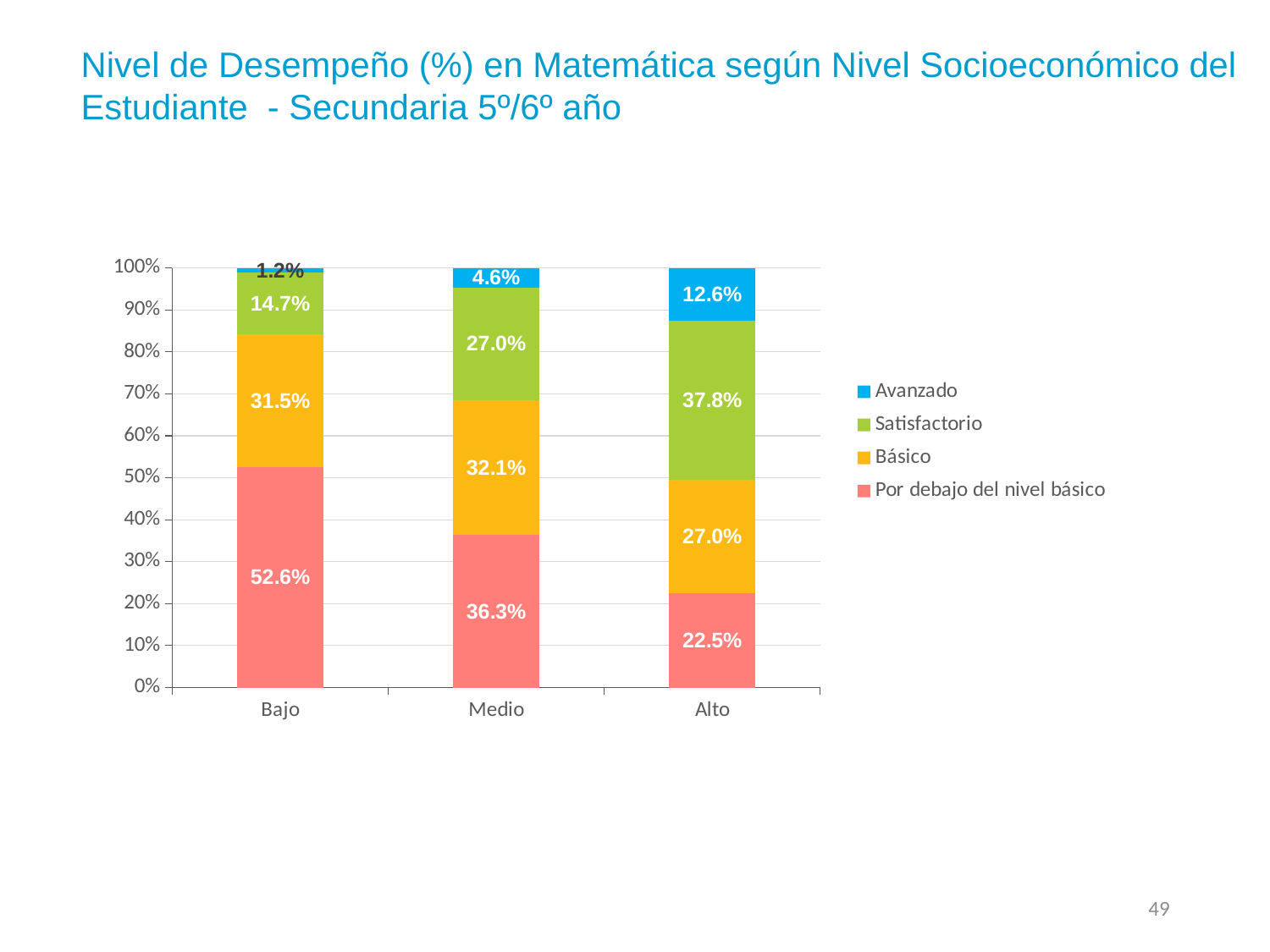

Nivel de Desempeño (%) en Matemática según Nivel Socioeconómico del Estudiante  - Secundaria 5º/6º año

### Chart

| Category | Por debajo del nivel básico  | Básico | Satisfactorio | Avanzado |
|---|---|---|---|---|
| Bajo | 0.525920301984192 | 0.315058287567783 | 0.14730418893182218 | 0.011717221516214358 |
| Medio | 0.3629978913962379 | 0.3210156937586345 | 0.26954350908349084 | 0.04644290576160585 |
| Alto | 0.22531915136459071 | 0.2701167012001679 | 0.3784577303671056 | 0.1261064170681491 |
49